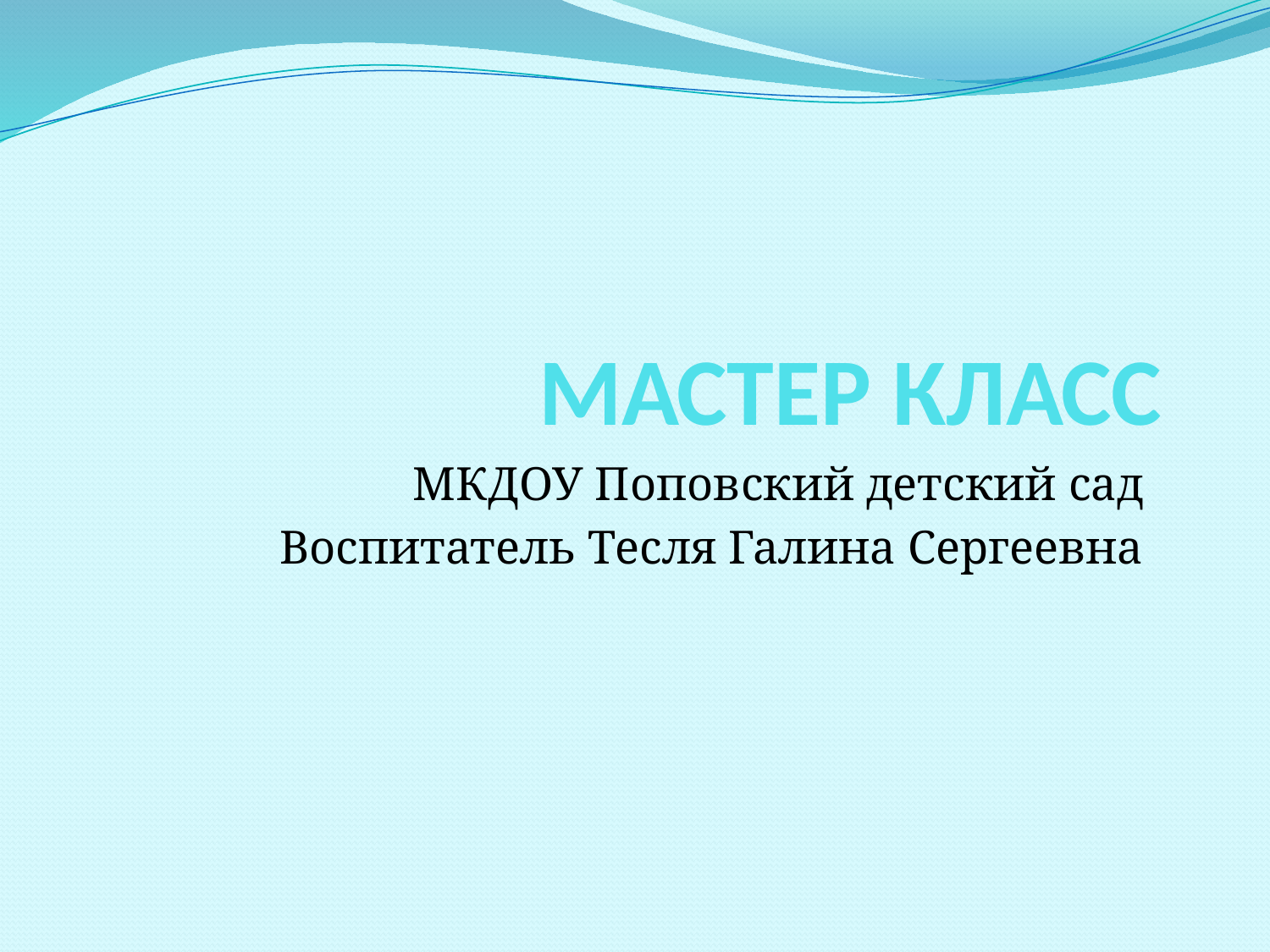

# МАСТЕР КЛАСС
МКДОУ Поповский детский сад
Воспитатель Тесля Галина Сергеевна